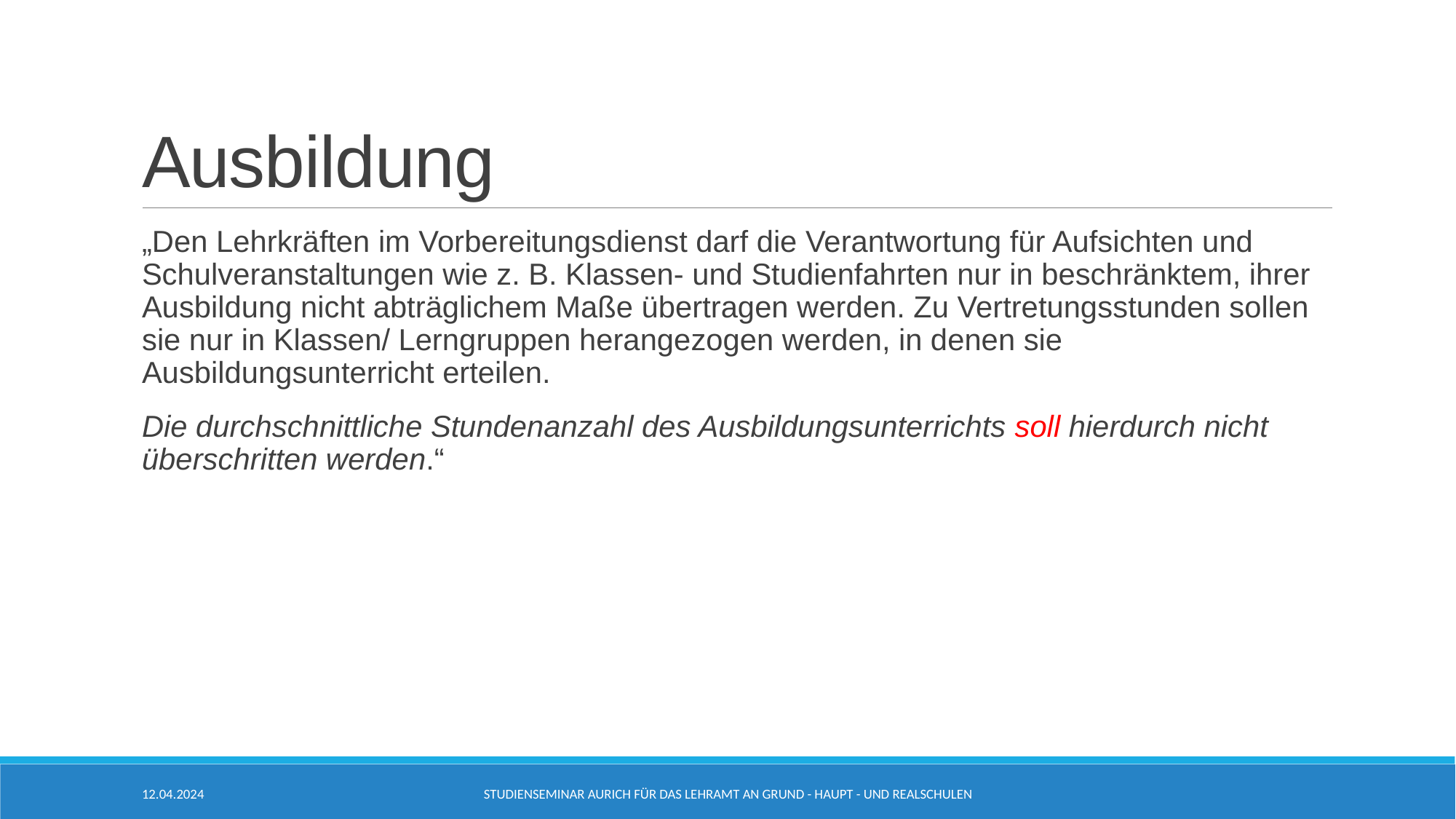

# Ausbildung
„Den Lehrkräften im Vorbereitungsdienst darf die Verantwortung für Aufsichten und Schulveranstaltungen wie z. B. Klassen- und Studienfahrten nur in beschränktem, ihrer Ausbildung nicht abträglichem Maße übertragen werden. Zu Vertretungsstunden sollen sie nur in Klassen/ Lerngruppen herangezogen werden, in denen sie Ausbildungsunterricht erteilen.
Die durchschnittliche Stundenanzahl des Ausbildungsunterrichts soll hierdurch nicht überschritten werden.“

12.04.2024
Studienseminar Aurich für das Lehramt an Grund - Haupt - und Realschulen